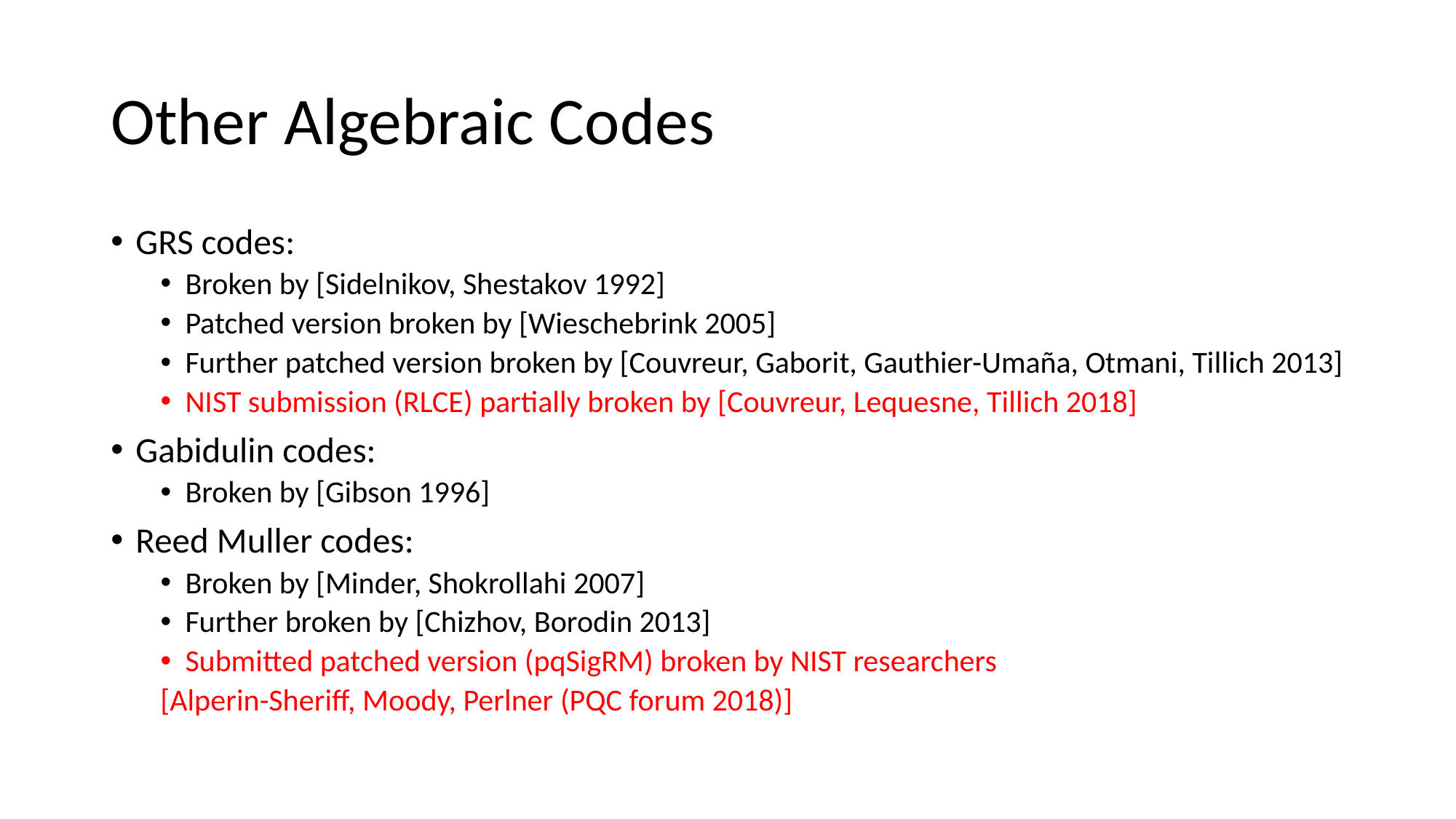

# Other Algebraic Codes
GRS codes:
Broken by [Sidelnikov, Shestakov 1992]
Patched version broken by [Wieschebrink 2005]
Further patched version broken by [Couvreur, Gaborit, Gauthier-Umaña, Otmani, Tillich 2013]
NIST submission (RLCE) partially broken by [Couvreur, Lequesne, Tillich 2018]
Gabidulin codes:
Broken by [Gibson 1996]
Reed Muller codes:
Broken by [Minder, Shokrollahi 2007]
Further broken by [Chizhov, Borodin 2013]
Submitted patched version (pqSigRM) broken by NIST researchers
[Alperin-Sheriff, Moody, Perlner (PQC forum 2018)]